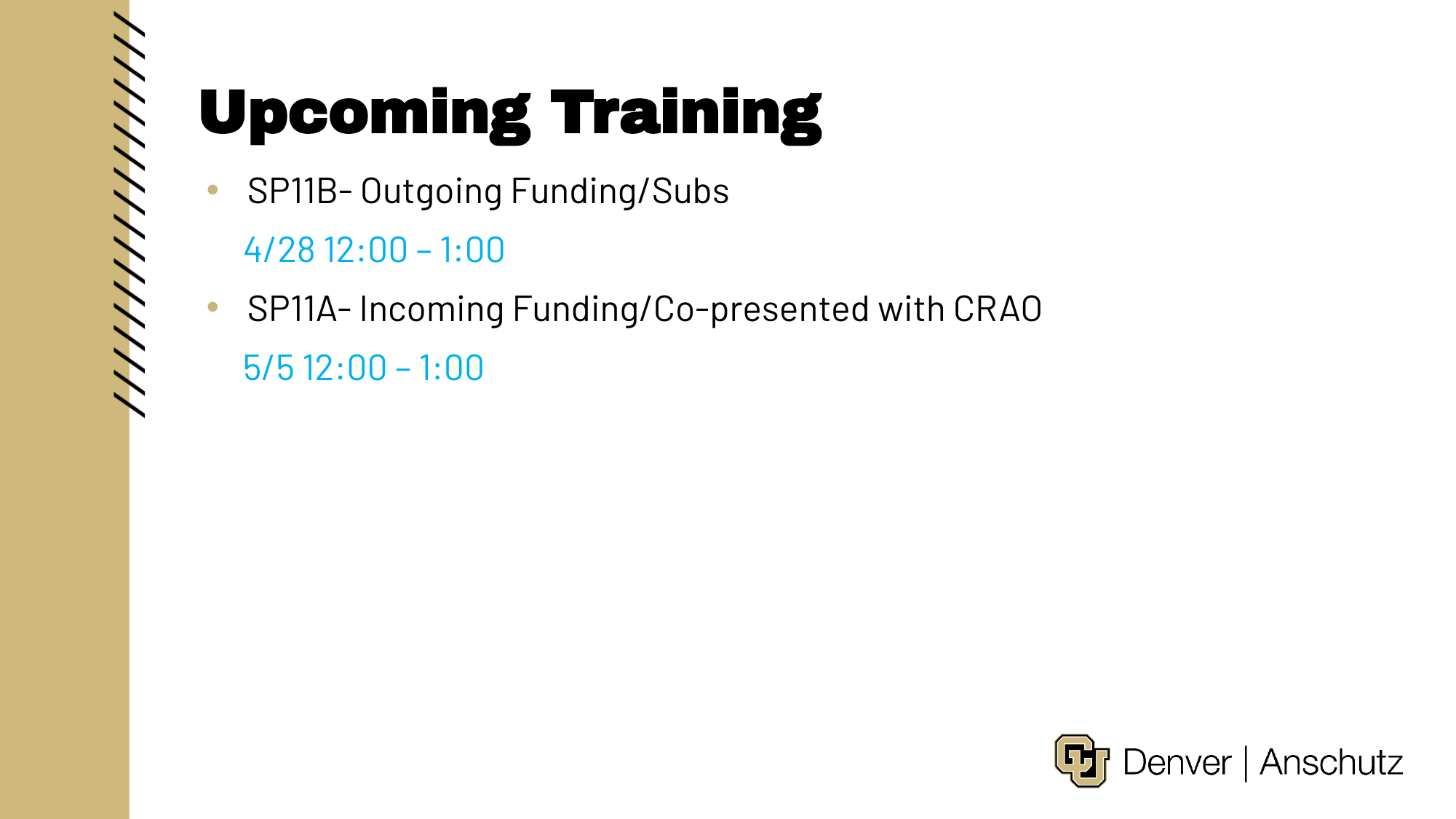

# Upcoming Training
SP11B- Outgoing Funding/Subs
 4/28 12:00 – 1:00
SP11A- Incoming Funding/Co-presented with CRAO
 5/5 12:00 – 1:00